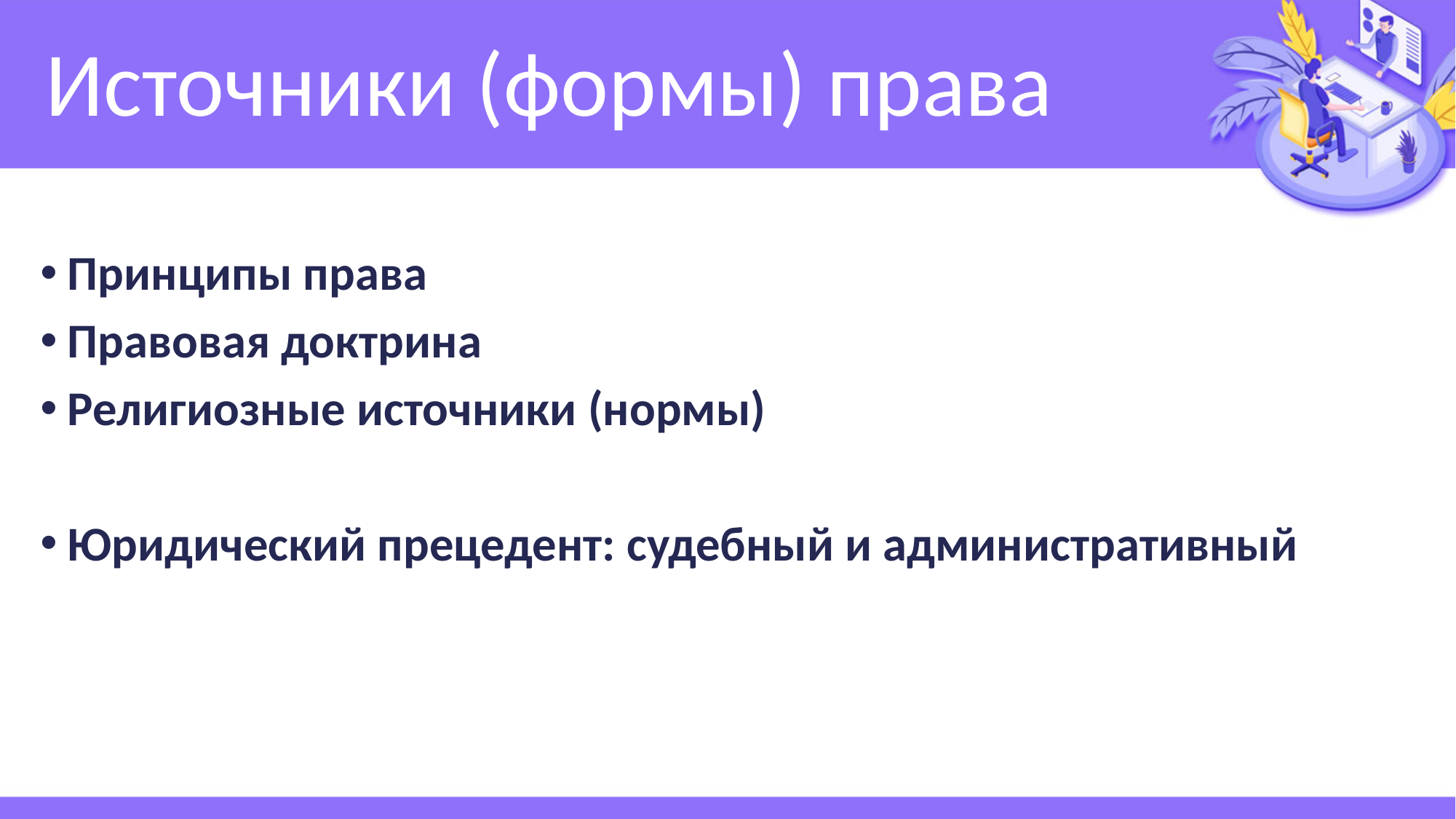

# Источники (формы) права
Принципы права
Правовая доктрина
Религиозные источники (нормы)

Юридический прецедент: судебный и административный